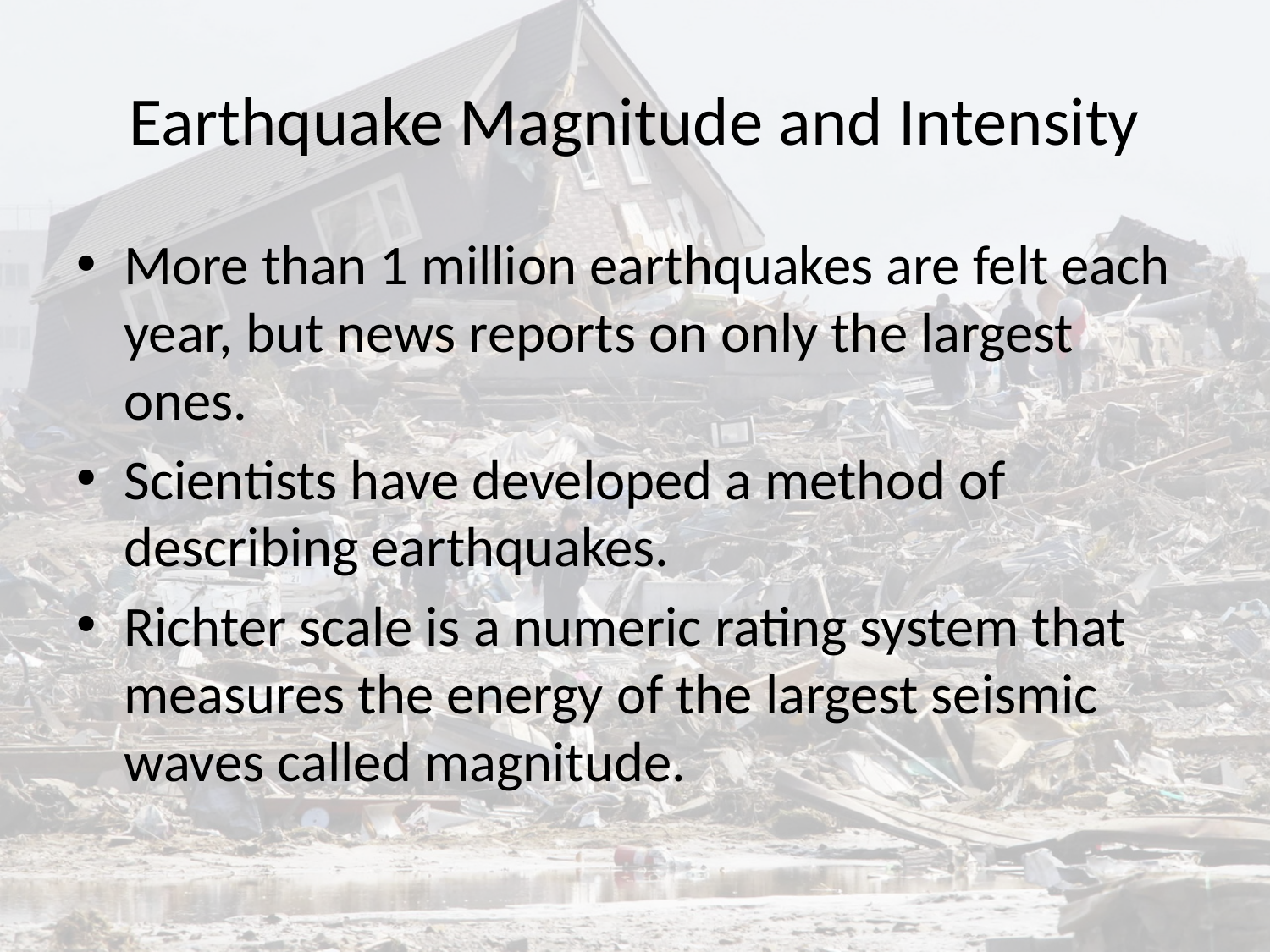

# Earthquake Magnitude and Intensity
More than 1 million earthquakes are felt each year, but news reports on only the largest ones.
Scientists have developed a method of describing earthquakes.
Richter scale is a numeric rating system that measures the energy of the largest seismic waves called magnitude.